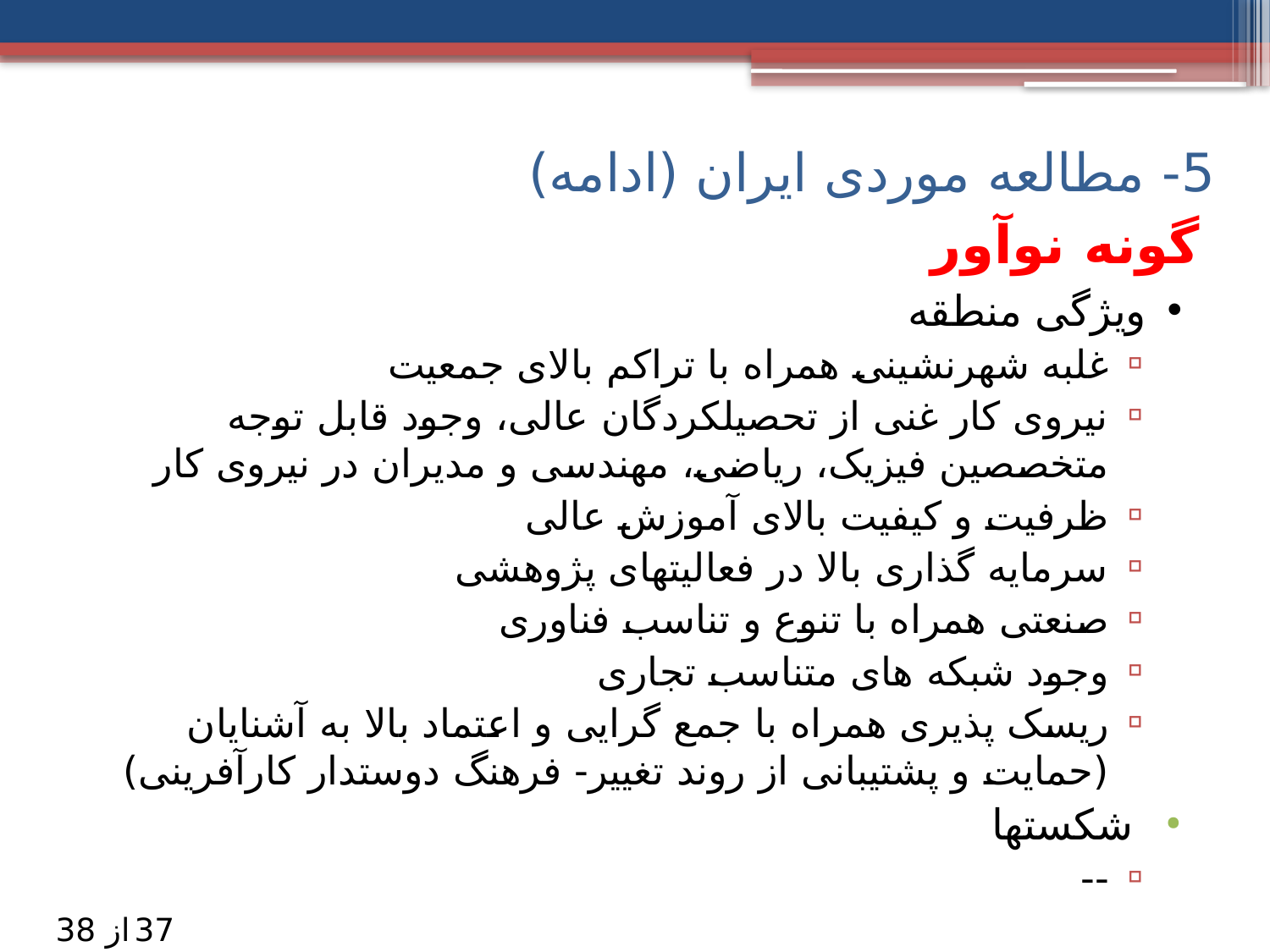

5- مطالعه موردی ایران (ادامه)
# گونه نوآور
ویژگی منطقه
غلبه شهرنشینی همراه با تراکم بالای جمعیت
نیروی کار غنی از تحصیلکردگان عالی، وجود قابل توجه متخصصین فیزیک، ریاضی، مهندسی و مدیران در نیروی کار
ظرفیت و کیفیت بالای آموزش عالی
سرمایه گذاری بالا در فعالیتهای پژوهشی
صنعتی همراه با تنوع و تناسب فناوری
وجود شبکه های متناسب تجاری
ریسک پذیری همراه با جمع گرایی و اعتماد بالا به آشنایان (حمایت و پشتیبانی از روند تغییر- فرهنگ دوستدار کارآفرینی)
 شکستها
--
37
از 38